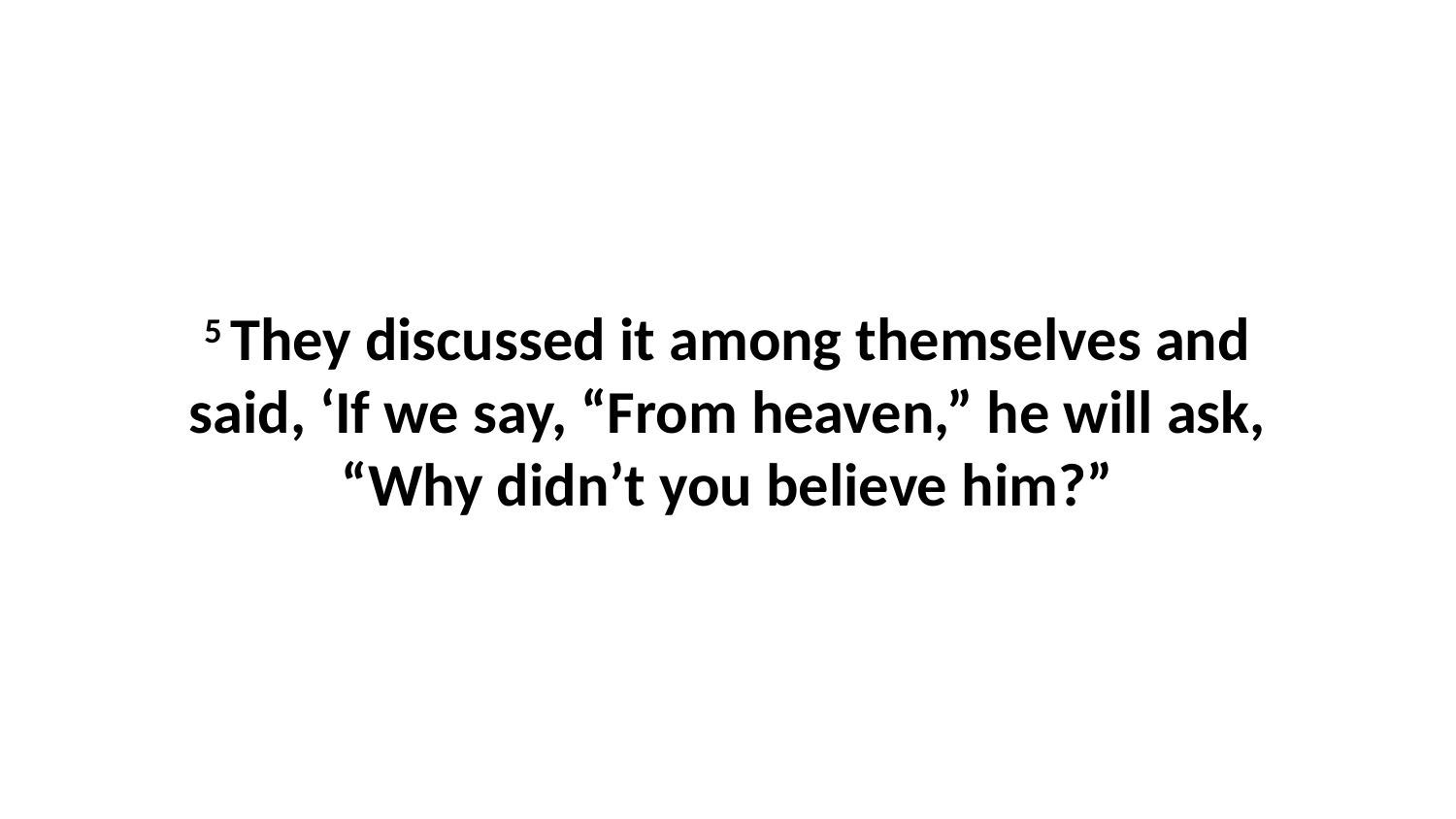

5 They discussed it among themselves and said, ‘If we say, “From heaven,” he will ask, “Why didn’t you believe him?”